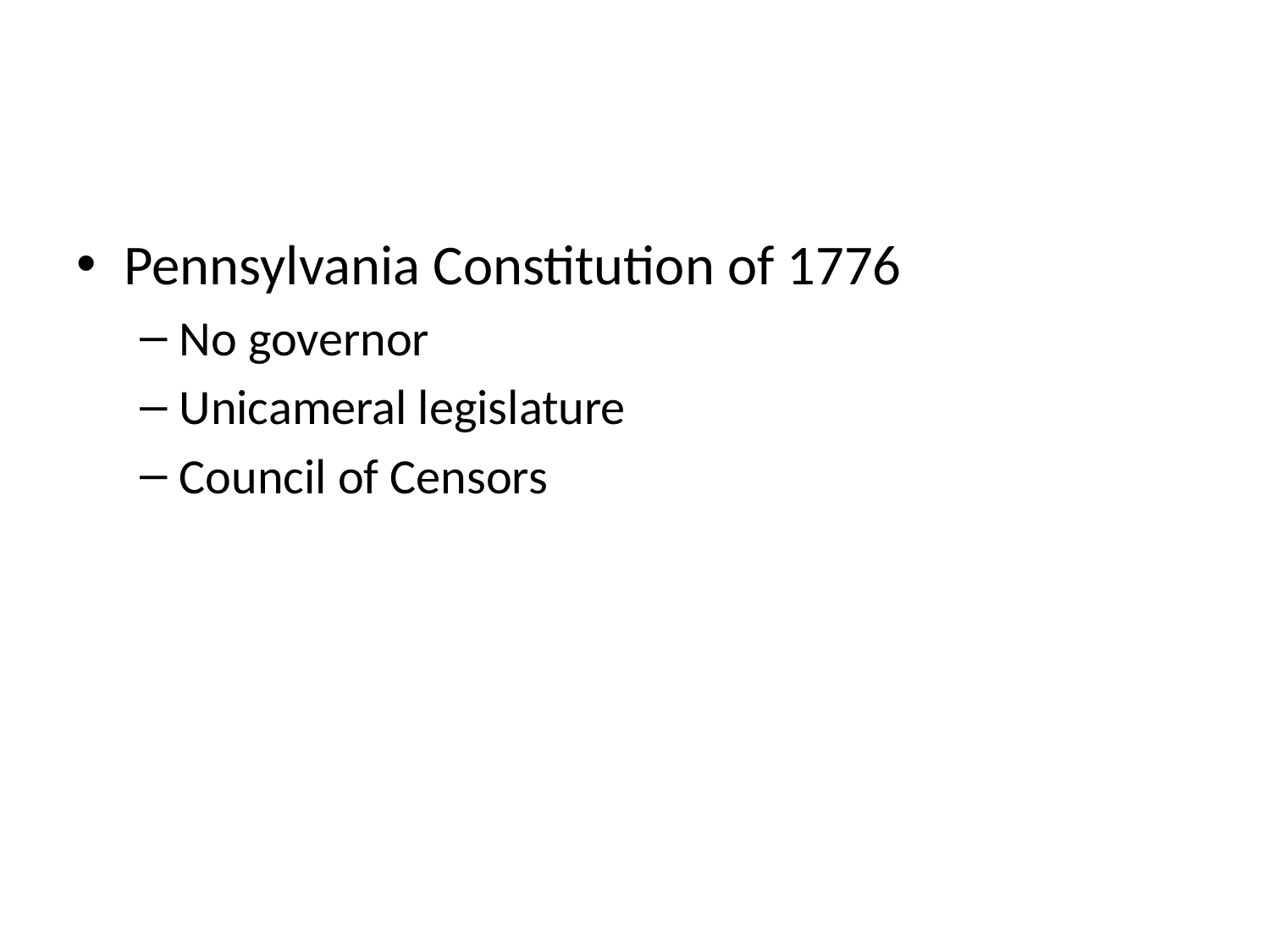

#
Pennsylvania Constitution of 1776
No governor
Unicameral legislature
Council of Censors